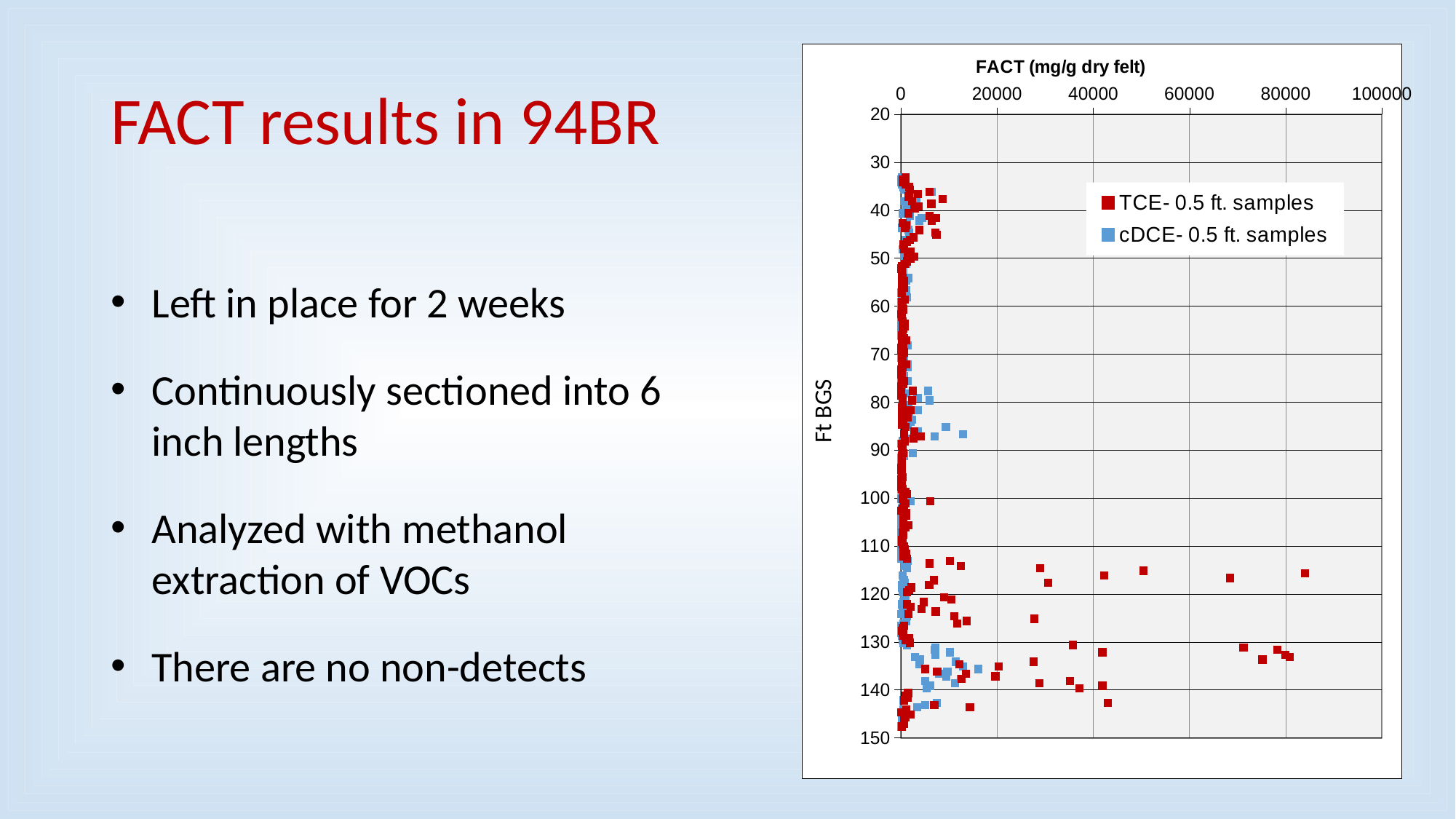

# FACT results in 94BR

### Chart: FACT (mg/g dry felt)

| Category |  |  |
|---|---|---|
Left in place for 2 weeks
Continuously sectioned into 6 inch lengths
Analyzed with methanol extraction of VOCs
There are no non-detects

Ft BGS